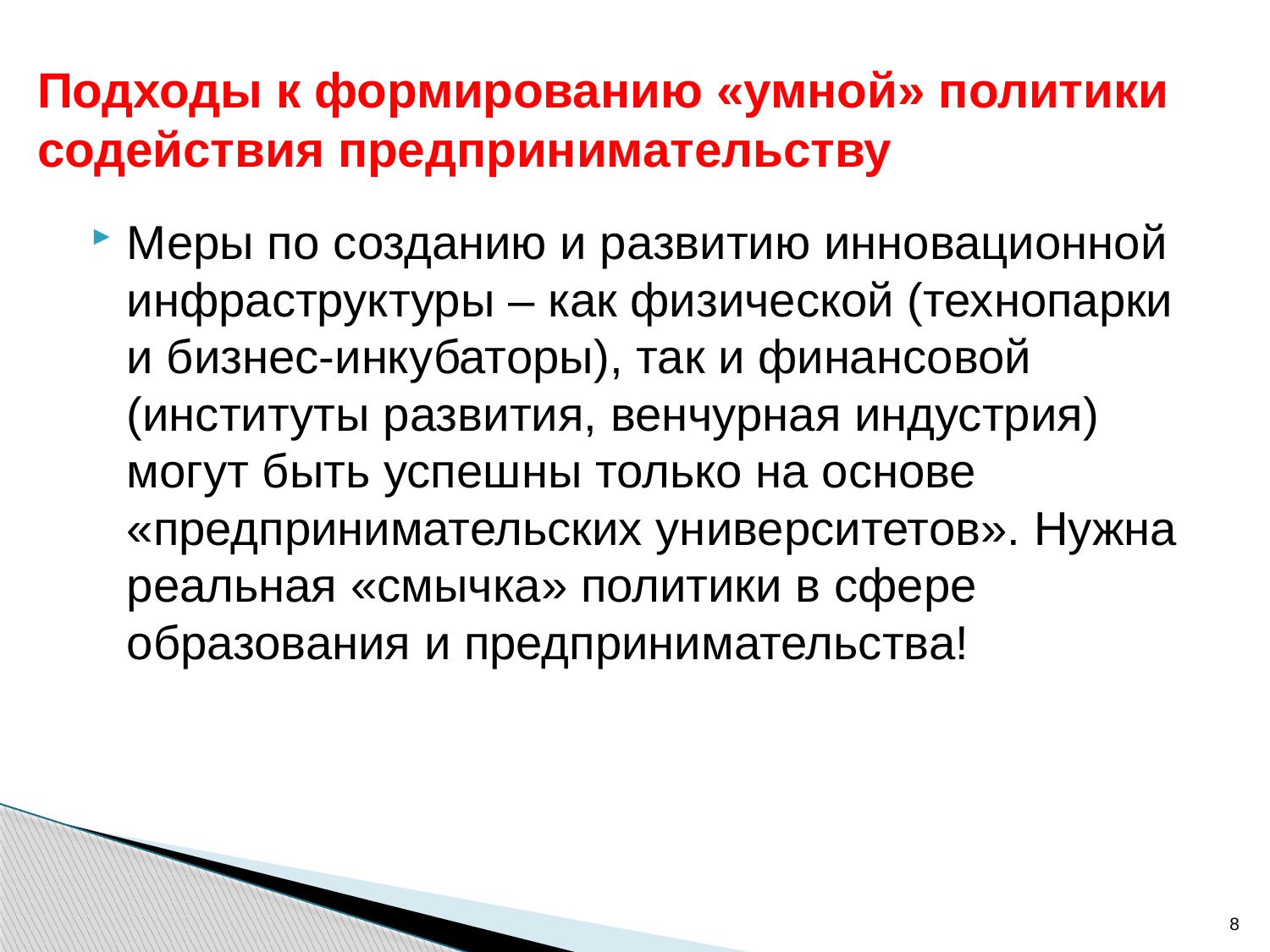

# Подходы к формированию «умной» политики содействия предпринимательству
Меры по созданию и развитию инновационной инфраструктуры – как физической (технопарки и бизнес-инкубаторы), так и финансовой (институты развития, венчурная индустрия) могут быть успешны только на основе «предпринимательских университетов». Нужна реальная «смычка» политики в сфере образования и предпринимательства!

8